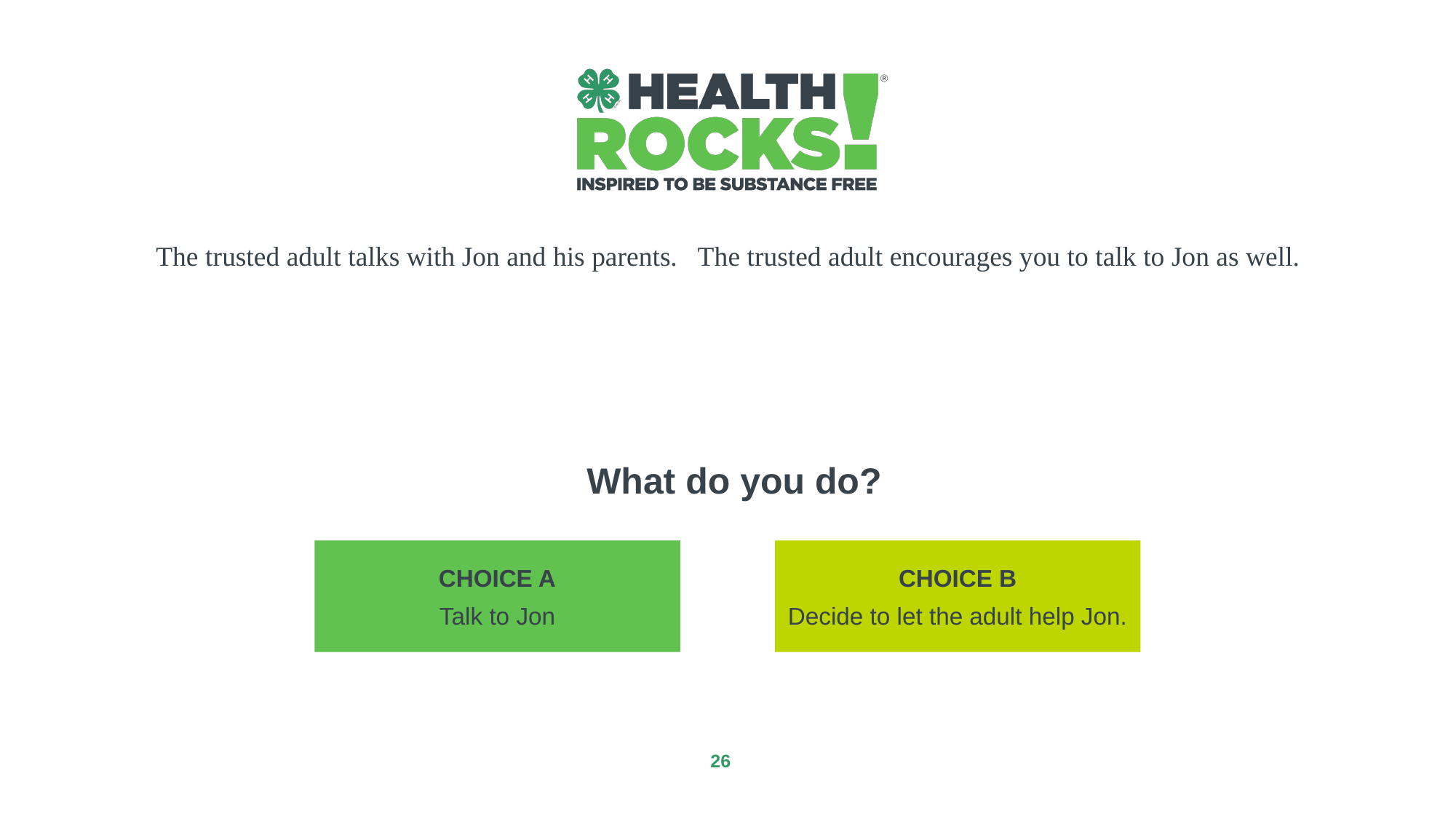

The trusted adult talks with Jon and his parents.   The trusted adult encourages you to talk to Jon as well.
What do you do?

CHOICE A
Talk to Jon
CHOICE B
Decide to let the adult help Jon.
26